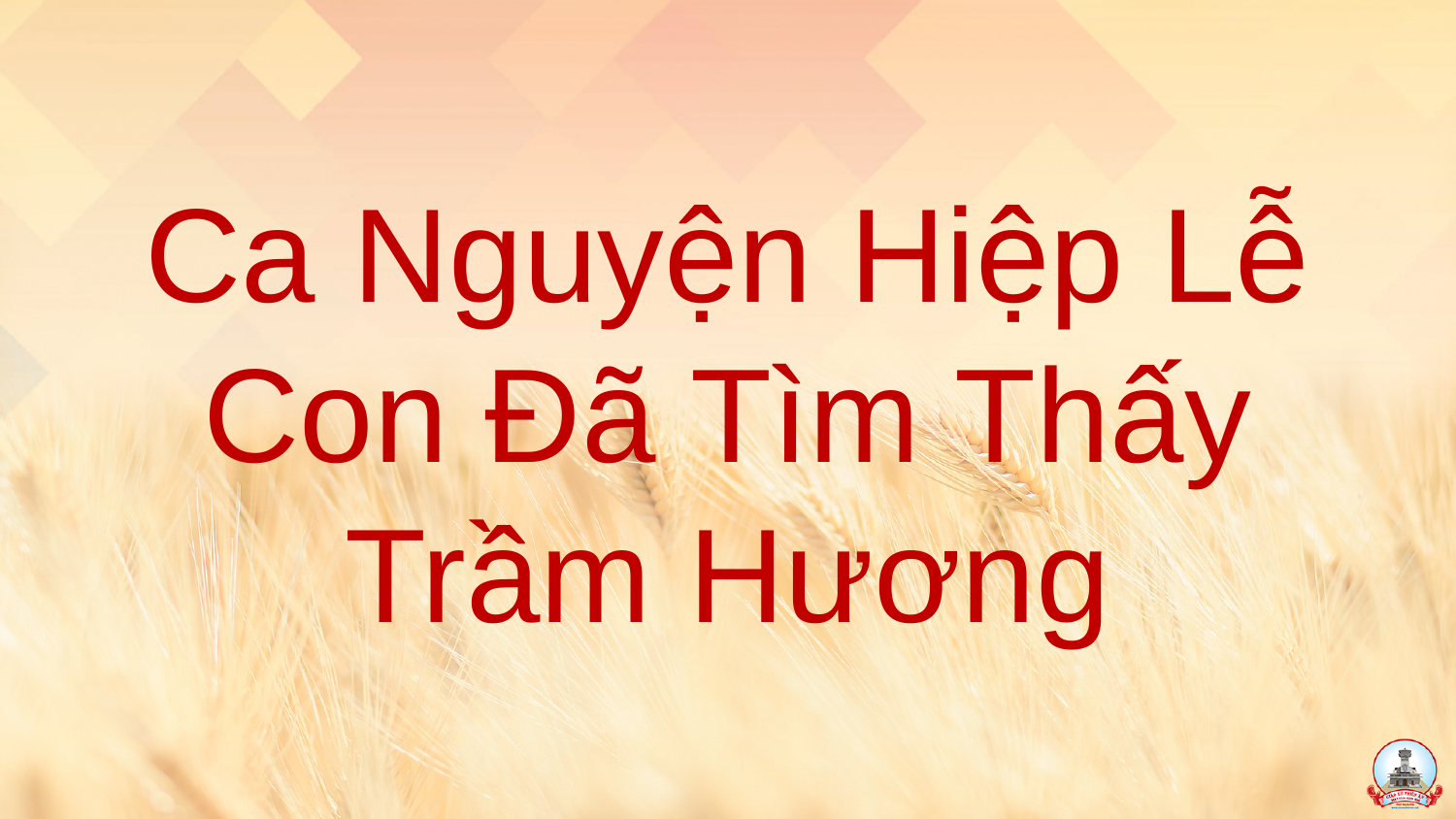

# Ca Nguyện Hiệp Lễ Con Đã Tìm Thấy Trầm Hương